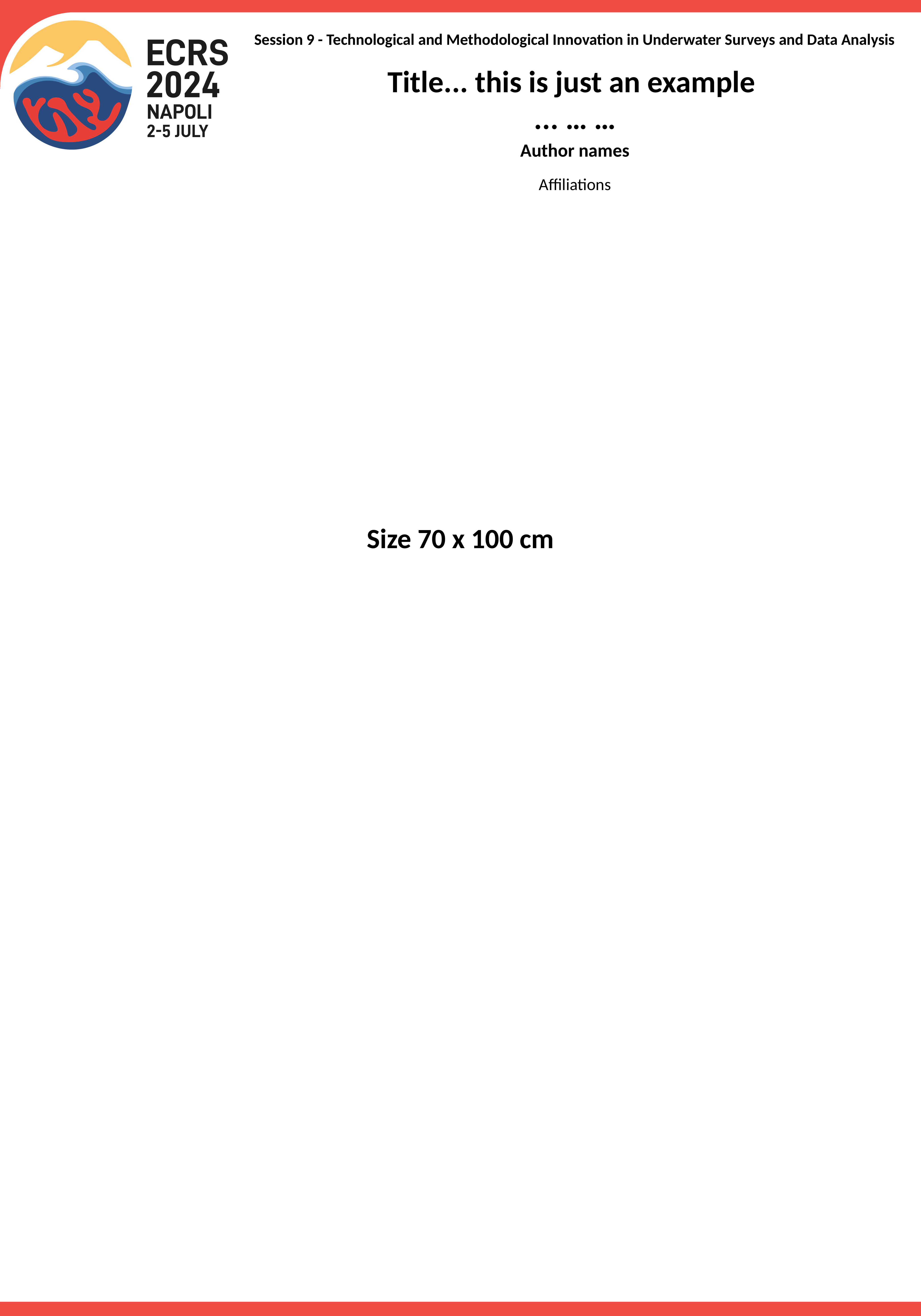

Session 9 - Technological and Methodological Innovation in Underwater Surveys and Data Analysis
Title... this is just an example
... … …
Author names
Affiliations
Size 70 x 100 cm